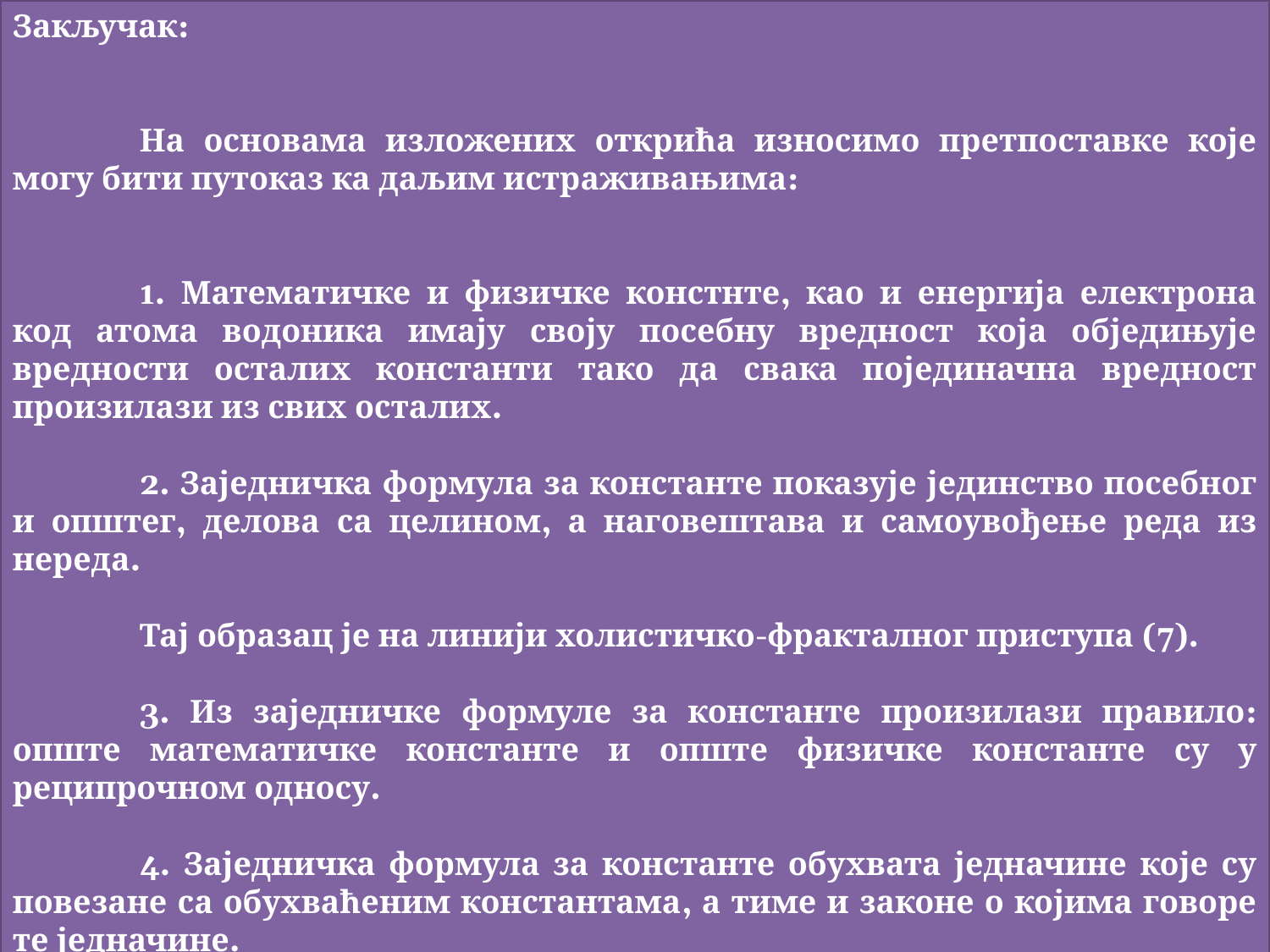

Закључак:

	На основама изложених открића износимо претпоставке које могу бити путоказ ка даљим истраживањима:

	1. Математичке и физичке констнте, као и енергија електрона код атома водоника имају своју посебну вредност која обједињује вредности осталих константи тако да свака појединачна вредност произилази из свих осталих.

	2. Заједничка формула за константе показује јединство посебног и општег, делова са целином, а наговештава и самоувођење реда из нереда.

	Тај образац је на линији холистичко-фракталног приступа (7).

	3. Из заједничке формуле за константе произилази правило: опште математичке константе и опште физичке константе су у реципрочном односу.

	4. Заједничка формула за константе обухвата једначине које су повезане са обухваћеним константама, а тиме и законе о којима говоре те једначине.